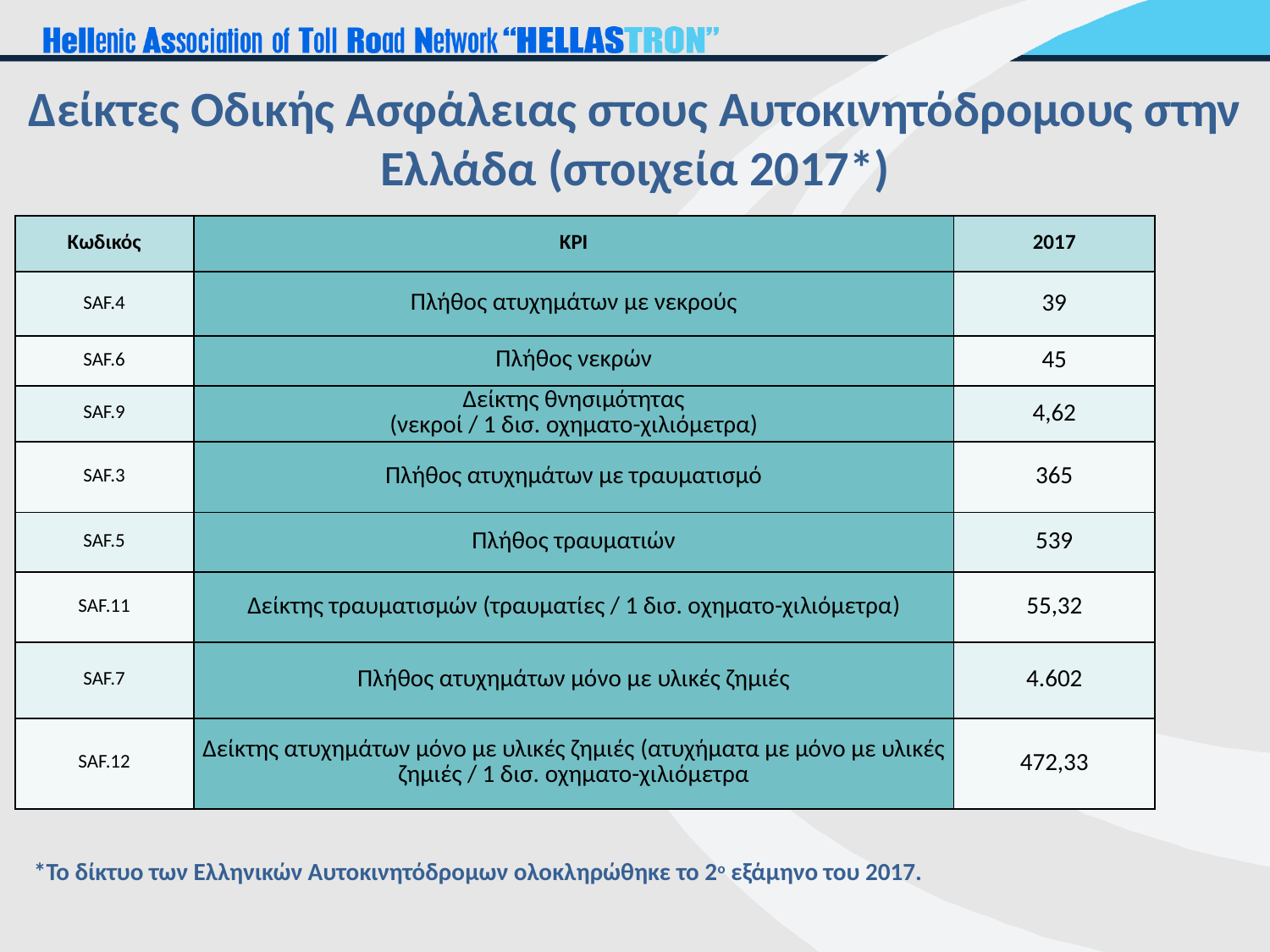

# Δείκτες Οδικής Ασφάλειας στους Αυτοκινητόδρομους στην Ελλάδα (στοιχεία 2017*)
| Κωδικός | KPI | 2017 |
| --- | --- | --- |
| SAF.4 | Πλήθος ατυχημάτων με νεκρούς | 39 |
| SAF.6 | Πλήθος νεκρών | 45 |
| SAF.9 | Δείκτης θνησιμότητας (νεκροί / 1 δισ. οχηματο-χιλιόμετρα) | 4,62 |
| SAF.3 | Πλήθος ατυχημάτων με τραυματισμό | 365 |
| SAF.5 | Πλήθος τραυματιών | 539 |
| SAF.11 | Δείκτης τραυματισμών (τραυματίες / 1 δισ. οχηματο-χιλιόμετρα) | 55,32 |
| SAF.7 | Πλήθος ατυχημάτων μόνο με υλικές ζημιές | 4.602 |
| SAF.12 | Δείκτης ατυχημάτων μόνο με υλικές ζημιές (ατυχήματα με μόνο με υλικές ζημιές / 1 δισ. οχηματο-χιλιόμετρα | 472,33 |
*Το δίκτυο των Ελληνικών Αυτοκινητόδρομων ολοκληρώθηκε το 2ο εξάμηνο του 2017.